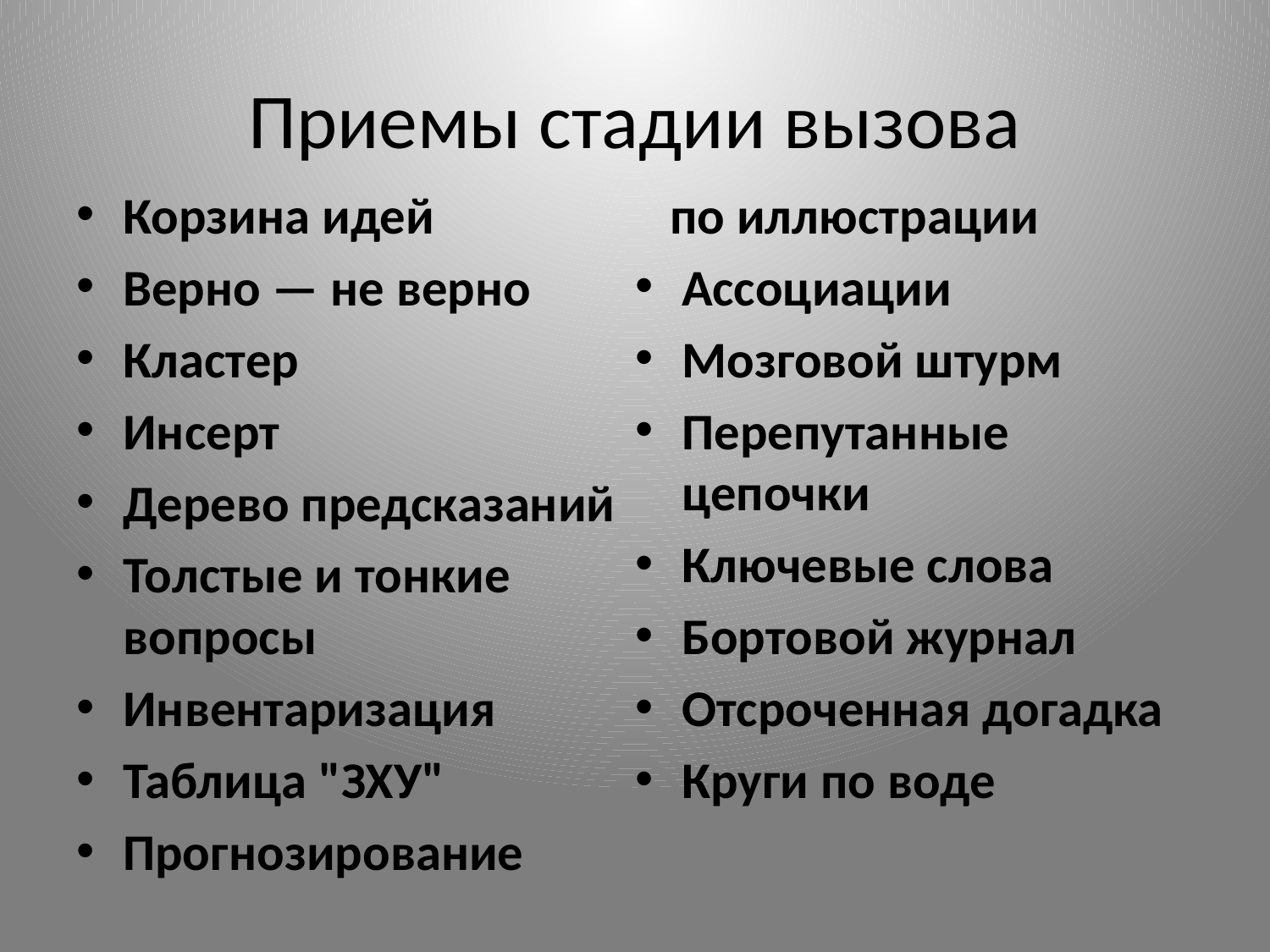

# Приемы стадии вызова
Корзина идей
Верно — не верно
Кластер
Инсерт
Дерево предсказаний
Толстые и тонкие вопросы
Инвентаризация
Таблица "ЗХУ"
Прогнозирование
   по иллюстрации
Ассоциации
Мозговой штурм
Перепутанные цепочки
Ключевые слова
Бортовой журнал
Отсроченная догадка
Круги по воде